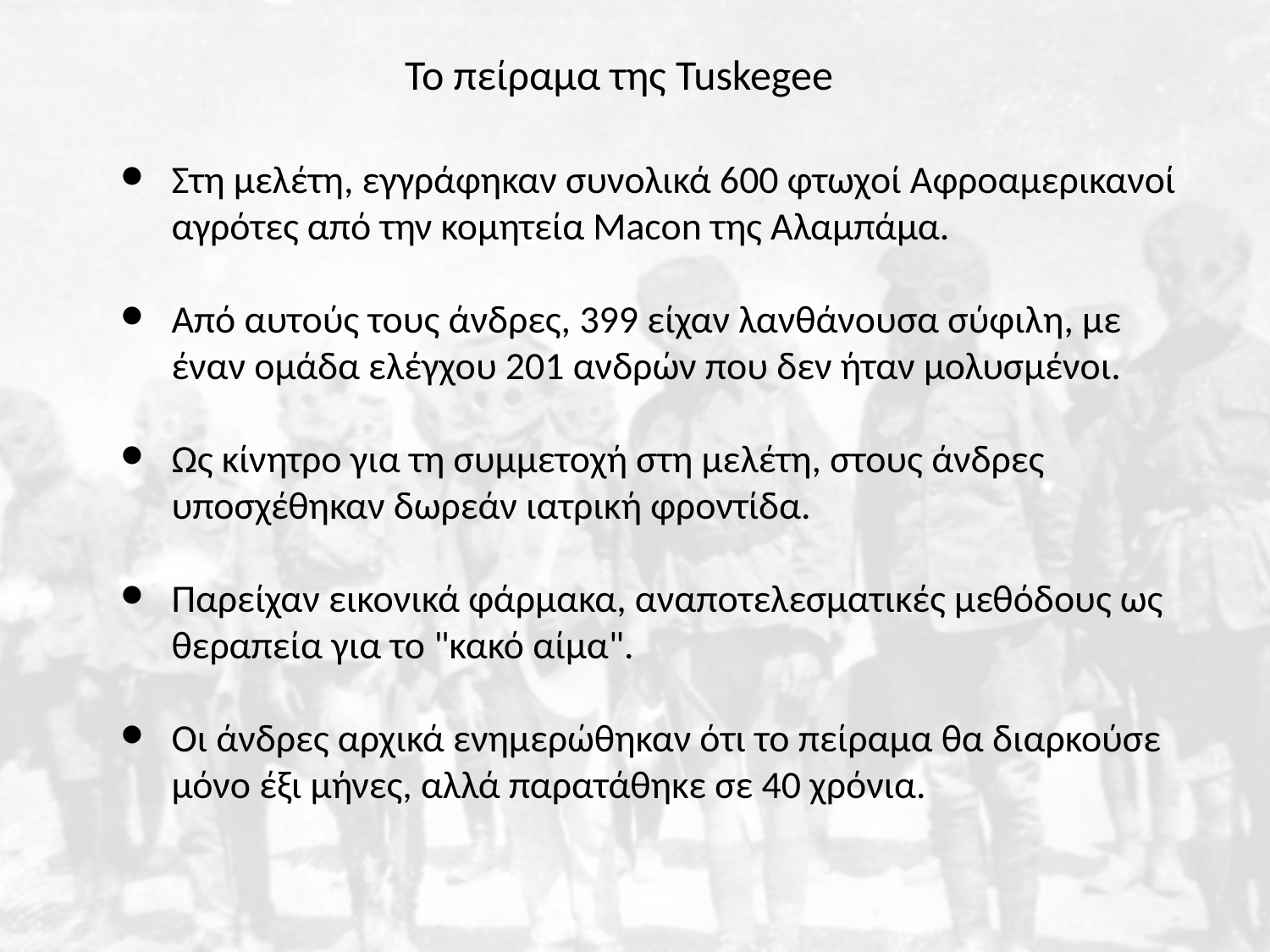

Το πείραμα της Tuskegee

Στη μελέτη, εγγράφηκαν συνολικά 600 φτωχοί Αφροαμερικανοί αγρότες από την κομητεία Macon της Αλαμπάμα.

Από αυτούς τους άνδρες, 399 είχαν λανθάνουσα σύφιλη, με έναν ομάδα ελέγχου 201 ανδρών που δεν ήταν μολυσμένοι.

Ως κίνητρο για τη συμμετοχή στη μελέτη, στους άνδρες υποσχέθηκαν δωρεάν ιατρική φροντίδα.

Παρείχαν εικονικά φάρμακα, αναποτελεσματικές μεθόδους ως θεραπεία για το "κακό αίμα".

Οι άνδρες αρχικά ενημερώθηκαν ότι το πείραμα θα διαρκούσε μόνο έξι μήνες, αλλά παρατάθηκε σε 40 χρόνια.

#